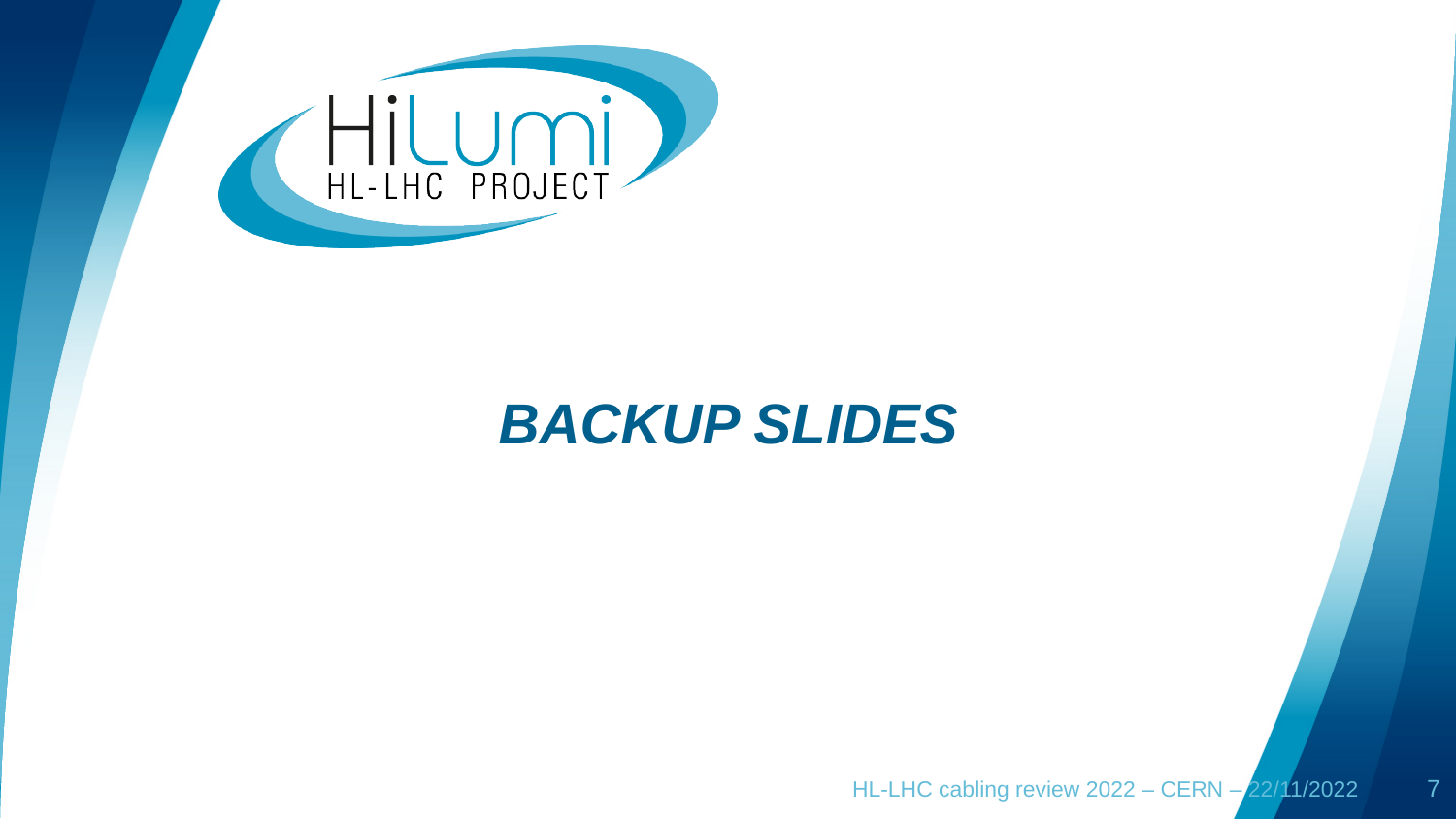

# BACKUP SLIDES
7
HL-LHC cabling review 2022 – CERN – 22/11/2022